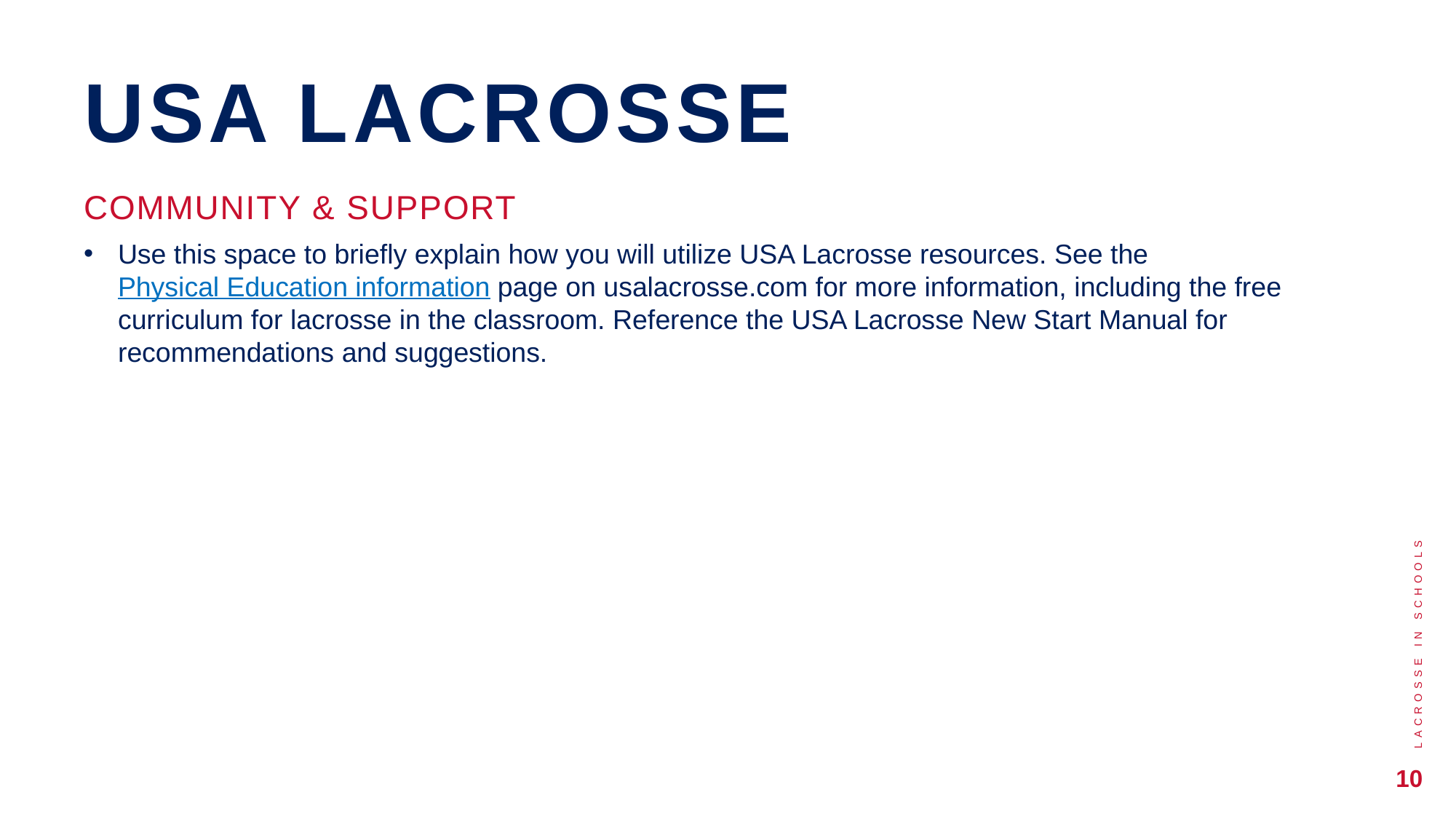

USA LACROSSE
COMMUNITY & SUPPORT
Use this space to briefly explain how you will utilize USA Lacrosse resources. See the Physical Education information page on usalacrosse.com for more information, including the free curriculum for lacrosse in the classroom. Reference the USA Lacrosse New Start Manual for recommendations and suggestions.

LACROSSE IN SCHOOLS
10